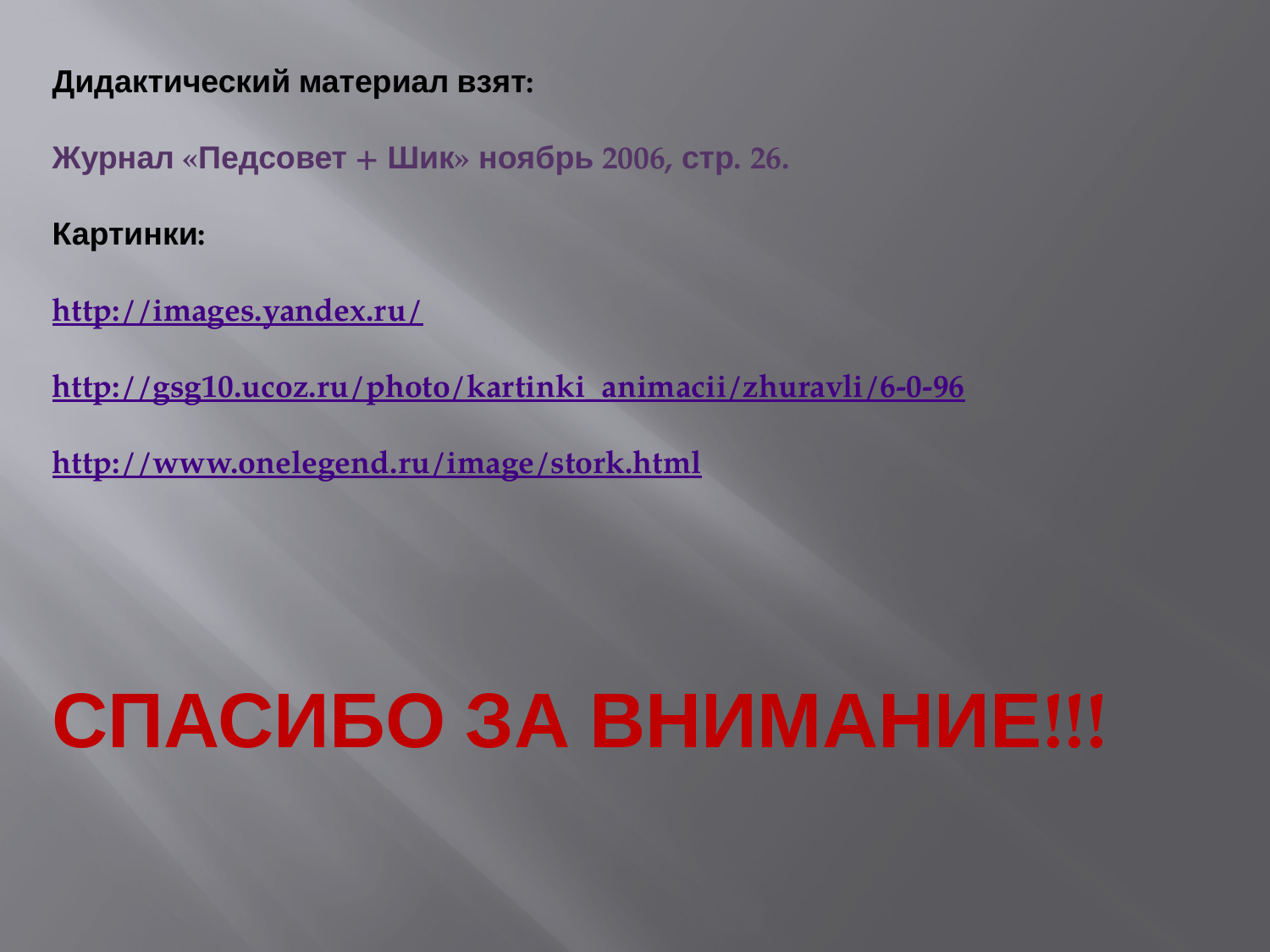

Дидактический материал взят:

Журнал «Педсовет + Шик» ноябрь 2006, стр. 26.

Картинки:

http://images.yandex.ru/

http://gsg10.ucoz.ru/photo/kartinki_animacii/zhuravli/6-0-96

http://www.onelegend.ru/image/stork.html

СПАСИБО ЗА ВНИМАНИЕ!!!